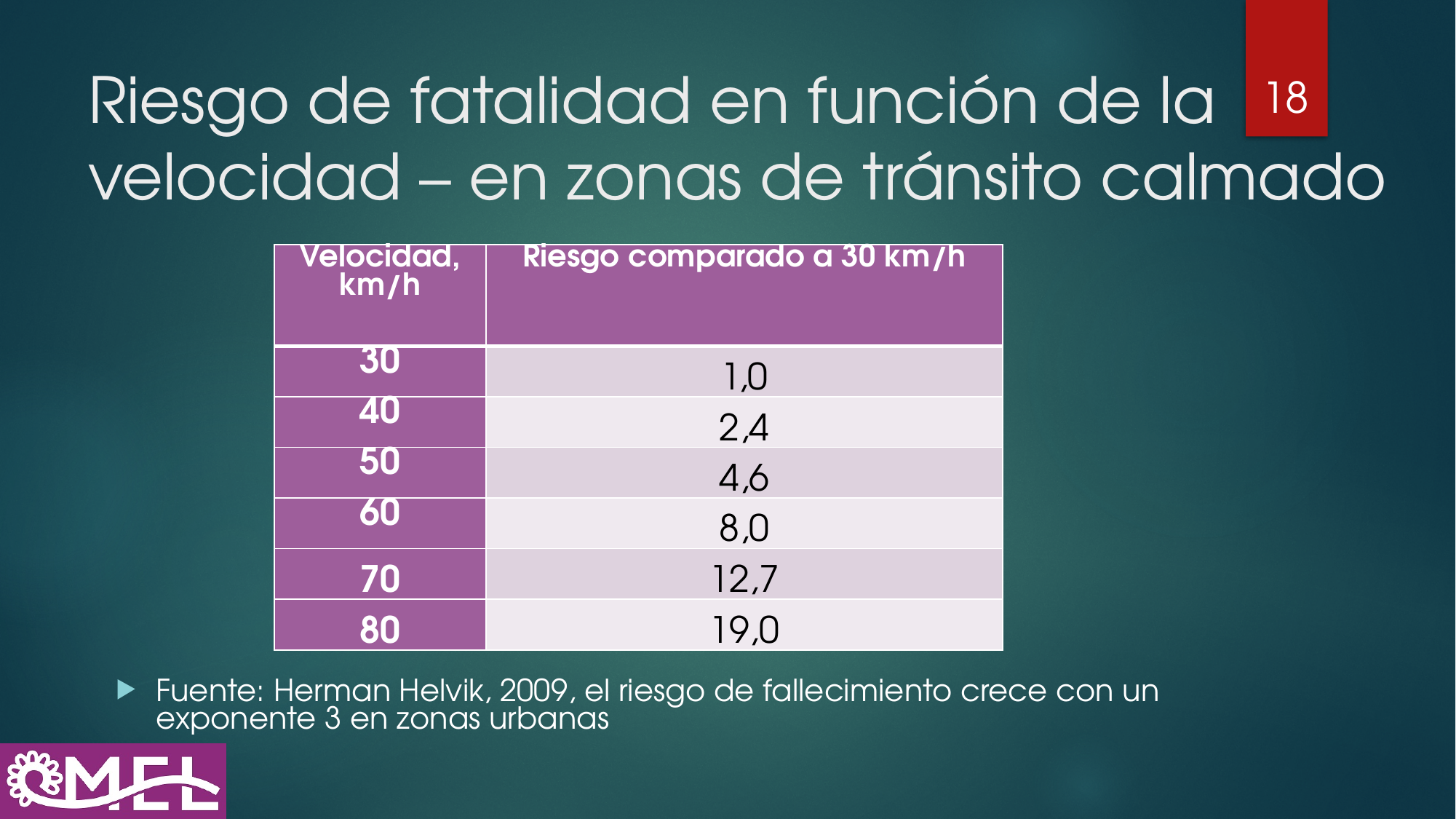

18
# Riesgo de fatalidad en función de la velocidad – en zonas de tránsito calmado
| Velocidad, km/h | Riesgo comparado a 30 km/h |
| --- | --- |
| 30 | 1,0 |
| 40 | 2,4 |
| 50 | 4,6 |
| 60 | 8,0 |
| 70 | 12,7 |
| 80 | 19,0 |
Fuente: Herman Helvik, 2009, el riesgo de fallecimiento crece con un exponente 3 en zonas urbanas